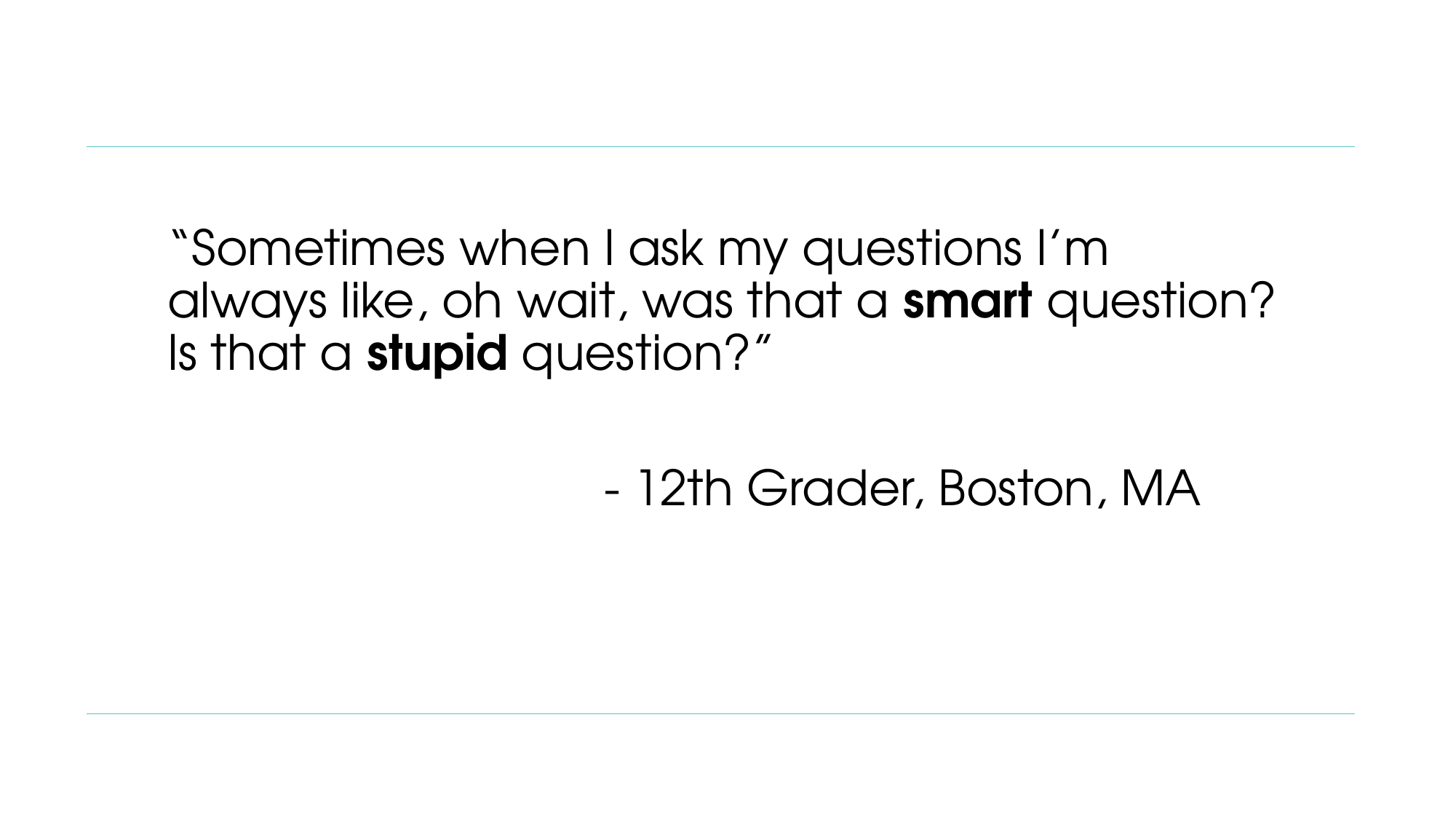

“Sometimes when I ask my questions I’m always like, oh wait, was that a smart question? Is that a stupid question?”

				- 12th Grader, Boston, MA